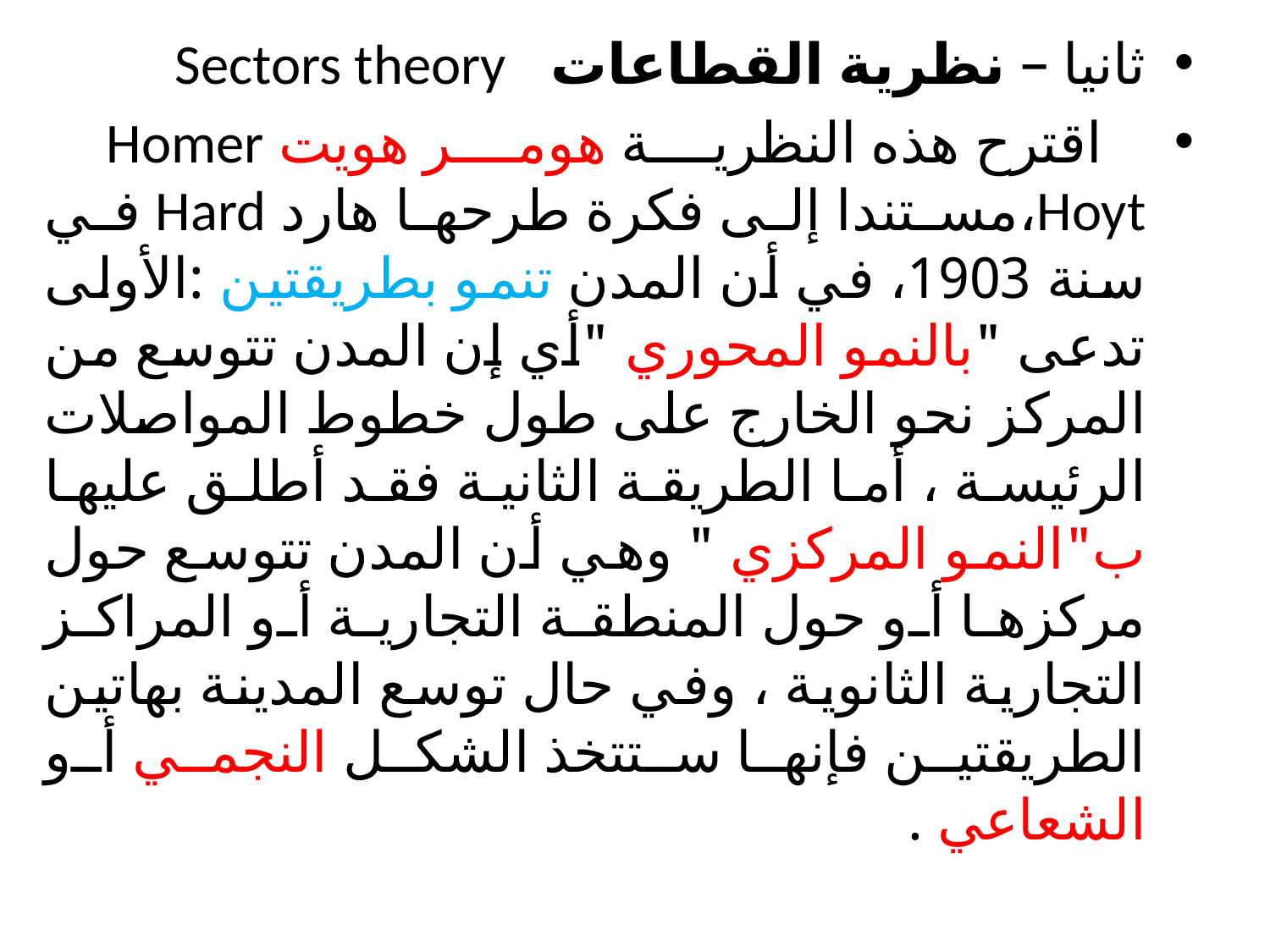

ثانيا – نظرية القطاعات   Sectors theory
   اقترح هذه النظرية هومر هويت Homer Hoyt،مستندا إلى فكرة طرحها هارد Hard في سنة 1903، في أن المدن تنمو بطريقتين :الأولى تدعى "بالنمو المحوري "أي إن المدن تتوسع من المركز نحو الخارج على طول خطوط المواصلات الرئيسة ، أما الطريقة الثانية فقد أطلق عليها ب"النمو المركزي " وهي أن المدن تتوسع حول مركزها أو حول المنطقة التجارية أو المراكز التجارية الثانوية ، وفي حال توسع المدينة بهاتين الطريقتين فإنها ستتخذ الشكل النجمي أو الشعاعي .